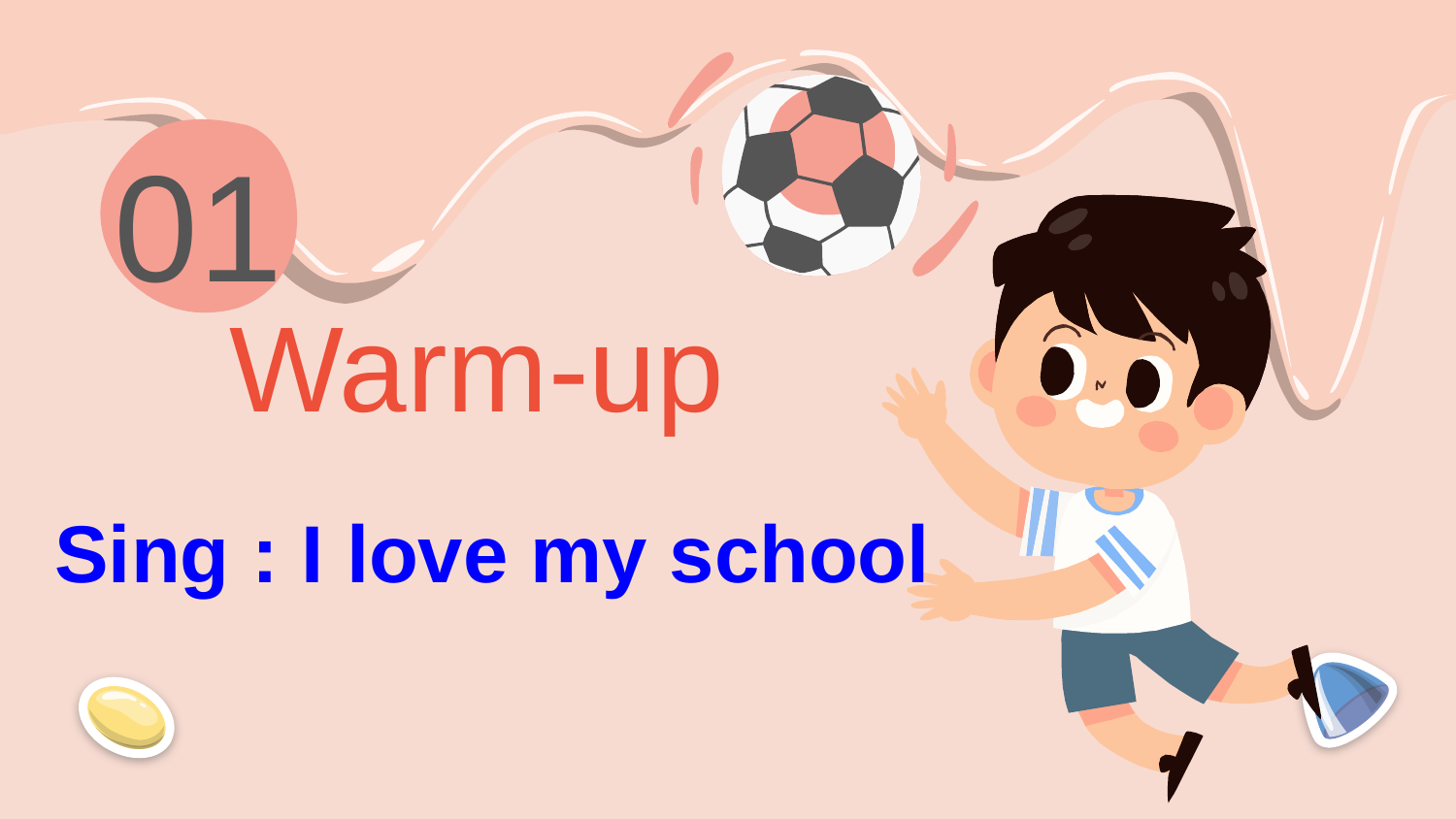

01

# Warm-up
Sing : I love my school